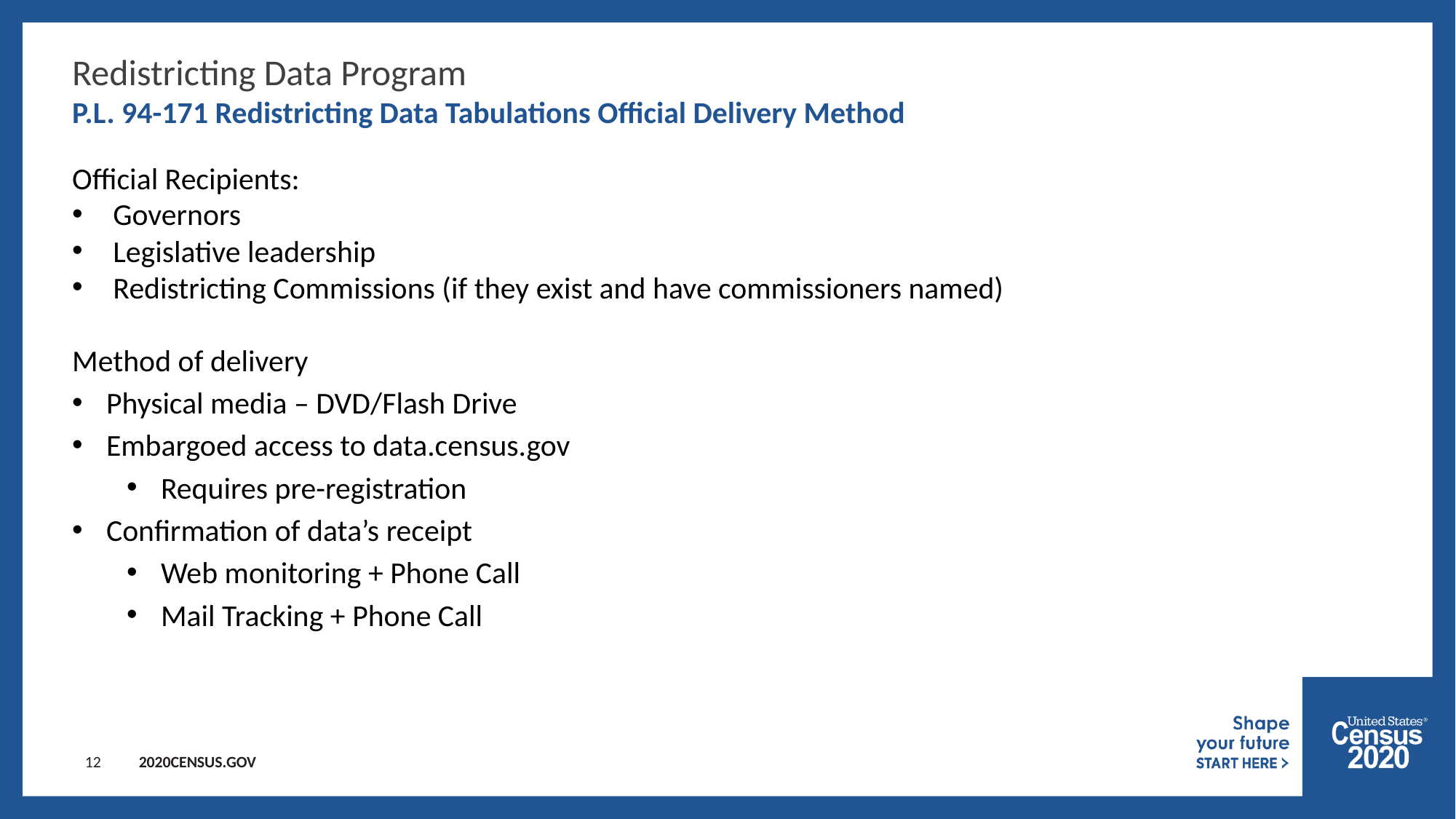

Redistricting Data Program
P.L. 94-171 Redistricting Data Tabulations Official Delivery Method
Official Recipients:
Governors
Legislative leadership
Redistricting Commissions (if they exist and have commissioners named)

Method of delivery
Physical media – DVD/Flash Drive
Embargoed access to data.census.gov
Requires pre-registration
Confirmation of data’s receipt
Web monitoring + Phone Call
Mail Tracking + Phone Call
12